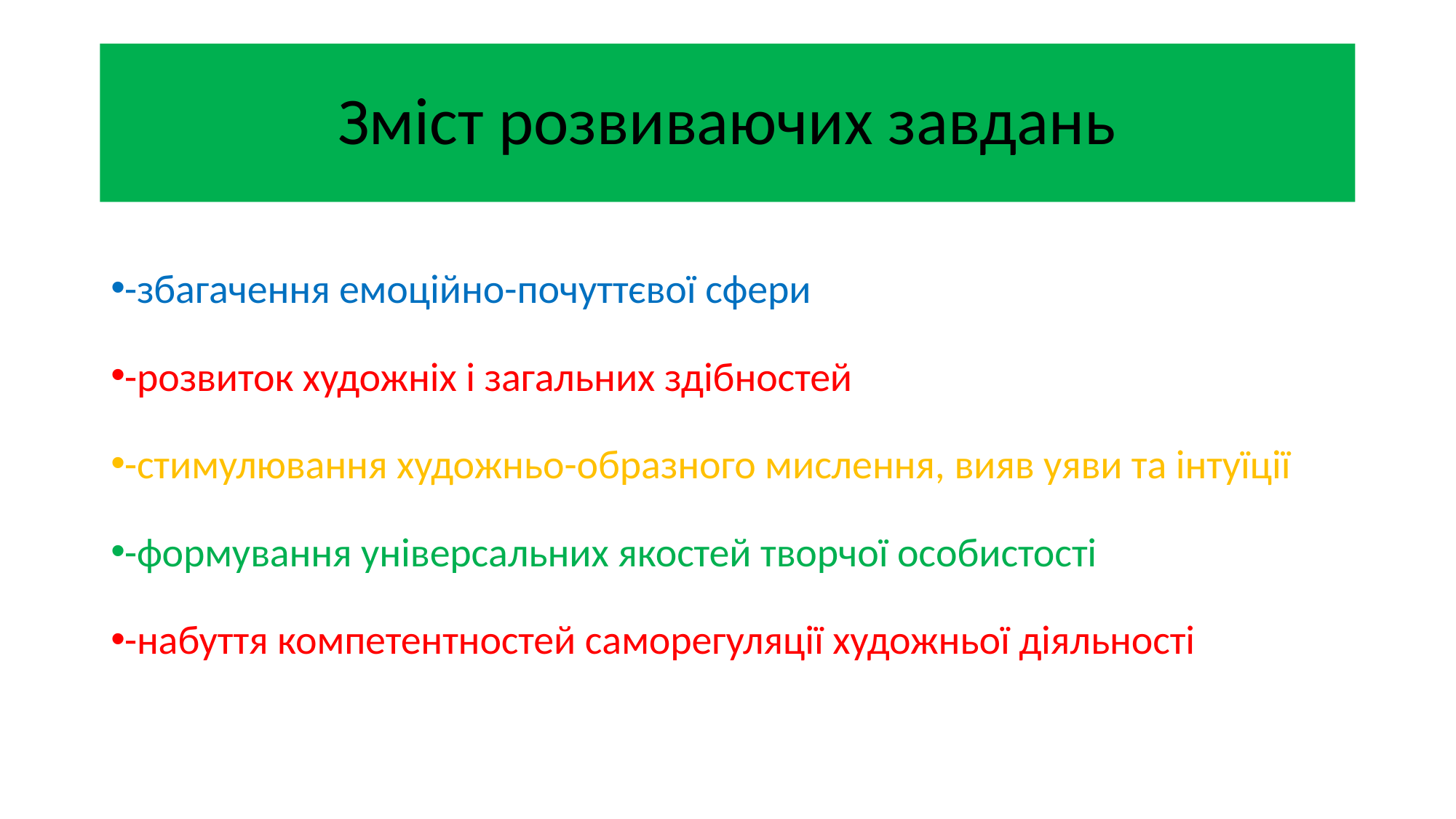

# Зміст розвиваючих завдань
-збагачення емоційно-почуттєвої сфери
-розвиток художніх і загальних здібностей
-стимулювання художньо-образного мислення, вияв уяви та інтуїції
-формування універсальних якостей творчої особистості
-набуття компетентностей саморегуляції художньої діяльності